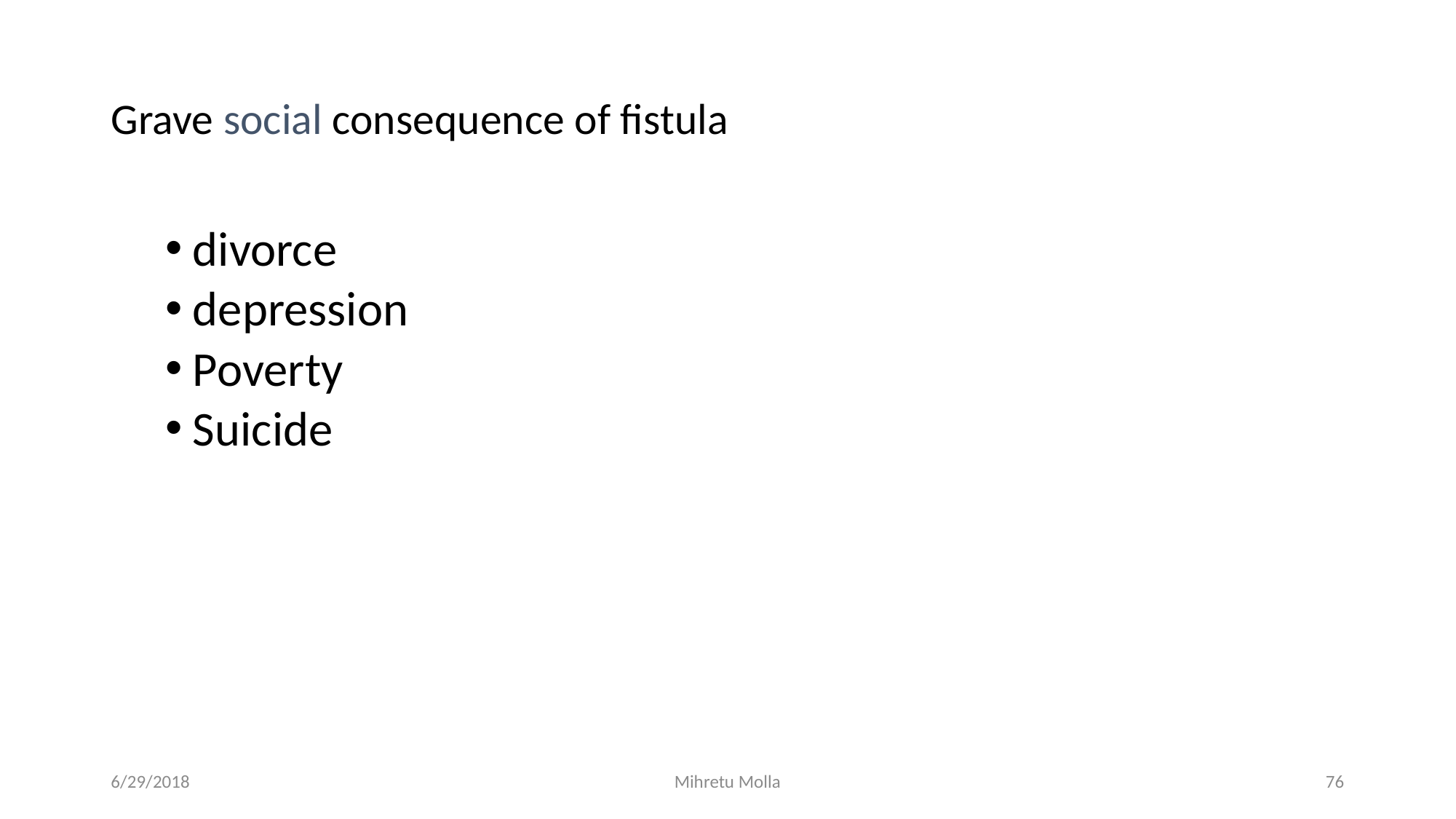

# Grave social consequence of fistula
divorce
depression
Poverty
Suicide
6/29/2018
Mihretu Molla
76